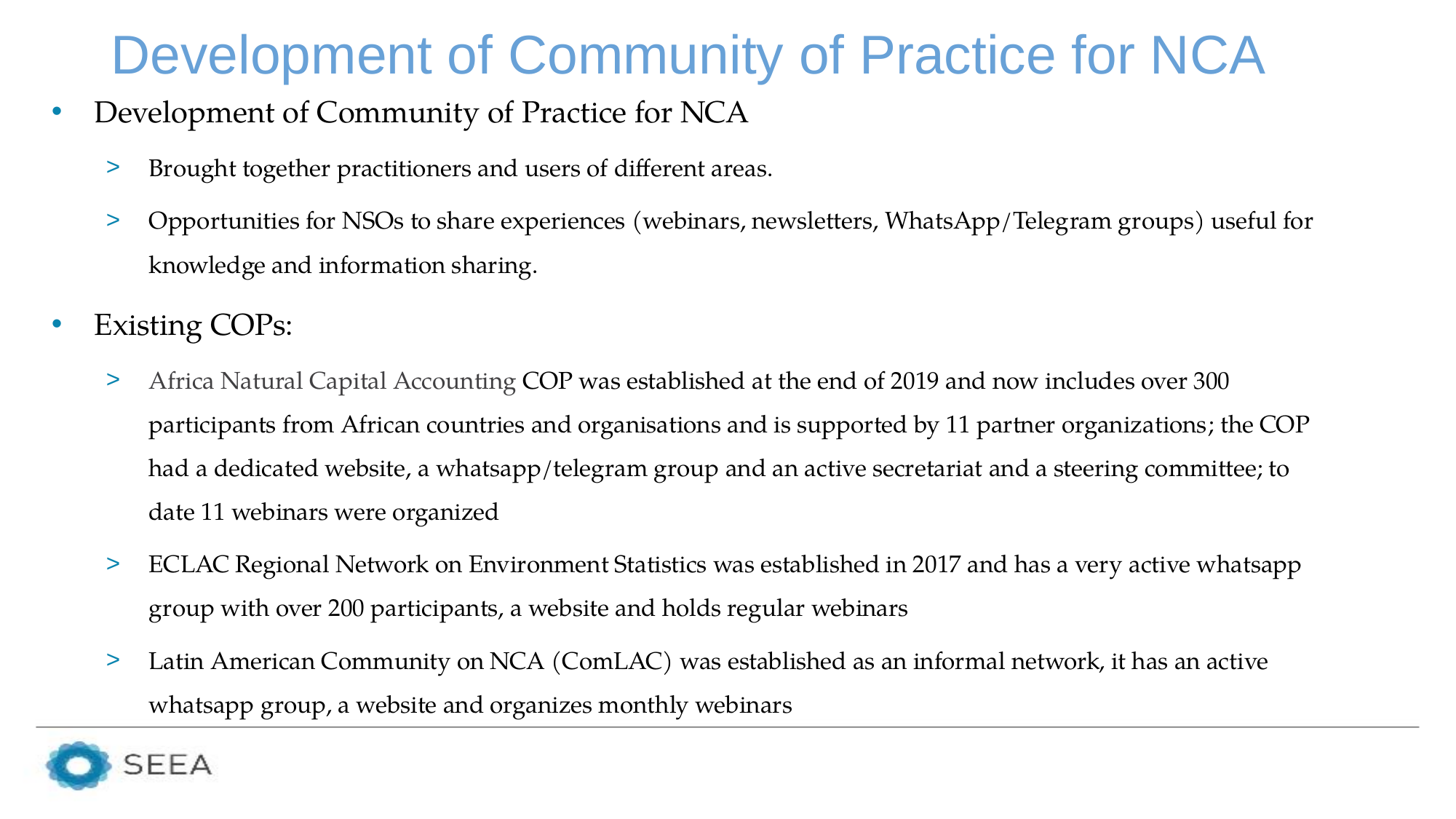

# Development of Community of Practice for NCA
Development of Community of Practice for NCA
Brought together practitioners and users of different areas.
Opportunities for NSOs to share experiences (webinars, newsletters, WhatsApp/Telegram groups) useful for knowledge and information sharing.
Existing COPs:
Africa Natural Capital Accounting COP was established at the end of 2019 and now includes over 300 participants from African countries and organisations and is supported by 11 partner organizations; the COP had a dedicated website, a whatsapp/telegram group and an active secretariat and a steering committee; to date 11 webinars were organized
ECLAC Regional Network on Environment Statistics was established in 2017 and has a very active whatsapp group with over 200 participants, a website and holds regular webinars
Latin American Community on NCA (ComLAC) was established as an informal network, it has an active whatsapp group, a website and organizes monthly webinars